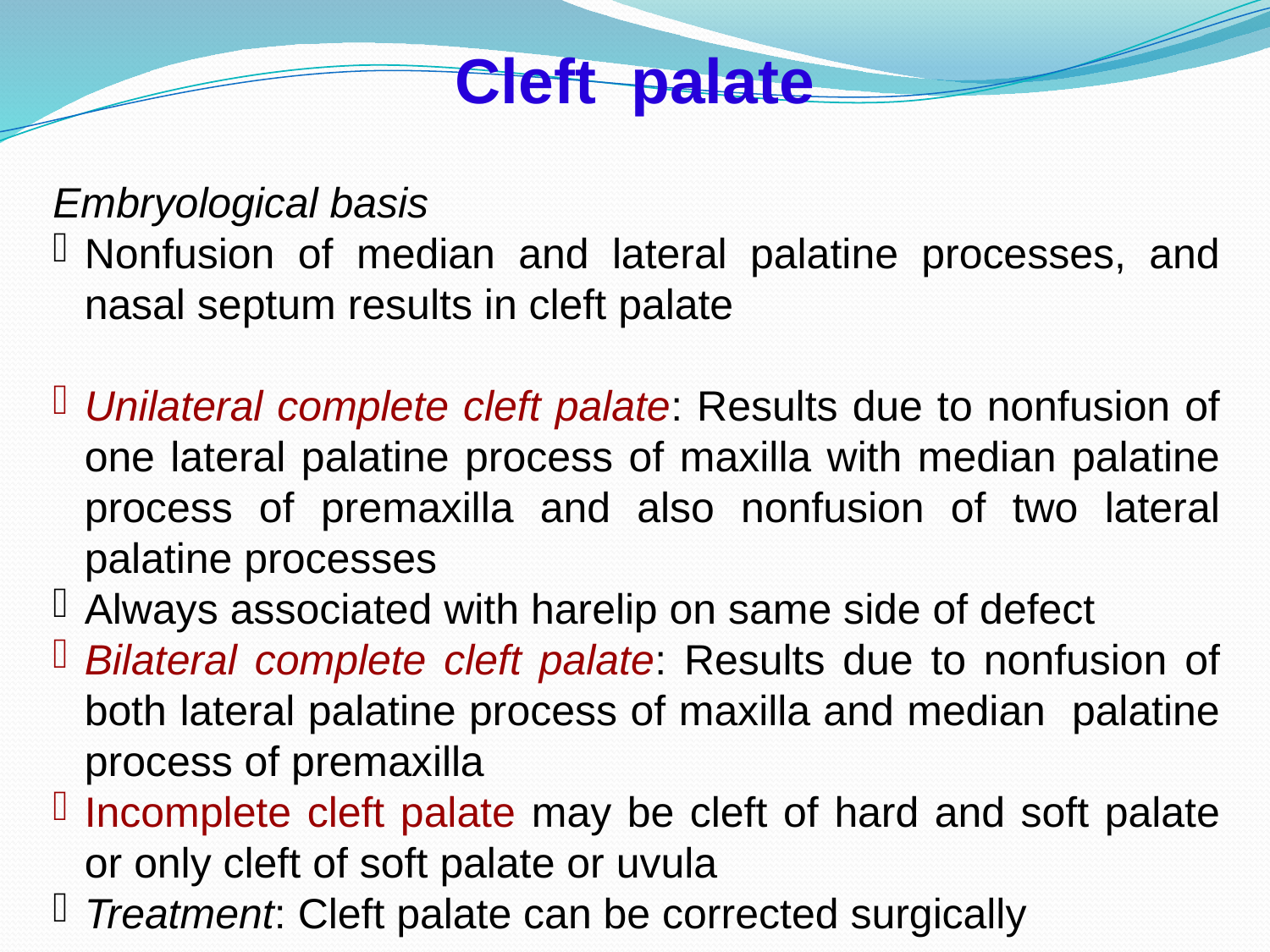

Cleft  palate
Embryological basis
Nonfusion of median and lateral palatine processes, and nasal septum results in cleft palate

Unilateral complete cleft palate: Results due to nonfusion of one lateral palatine process of maxilla with median palatine process of premaxilla and also nonfusion of two lateral palatine processes
Always associated with harelip on same side of defect
Bilateral complete cleft palate: Results due to nonfusion of both lateral palatine process of maxilla and median  palatine process of premaxilla
Incomplete cleft palate may be cleft of hard and soft palate or only cleft of soft palate or uvula
Treatment: Cleft palate can be corrected surgically